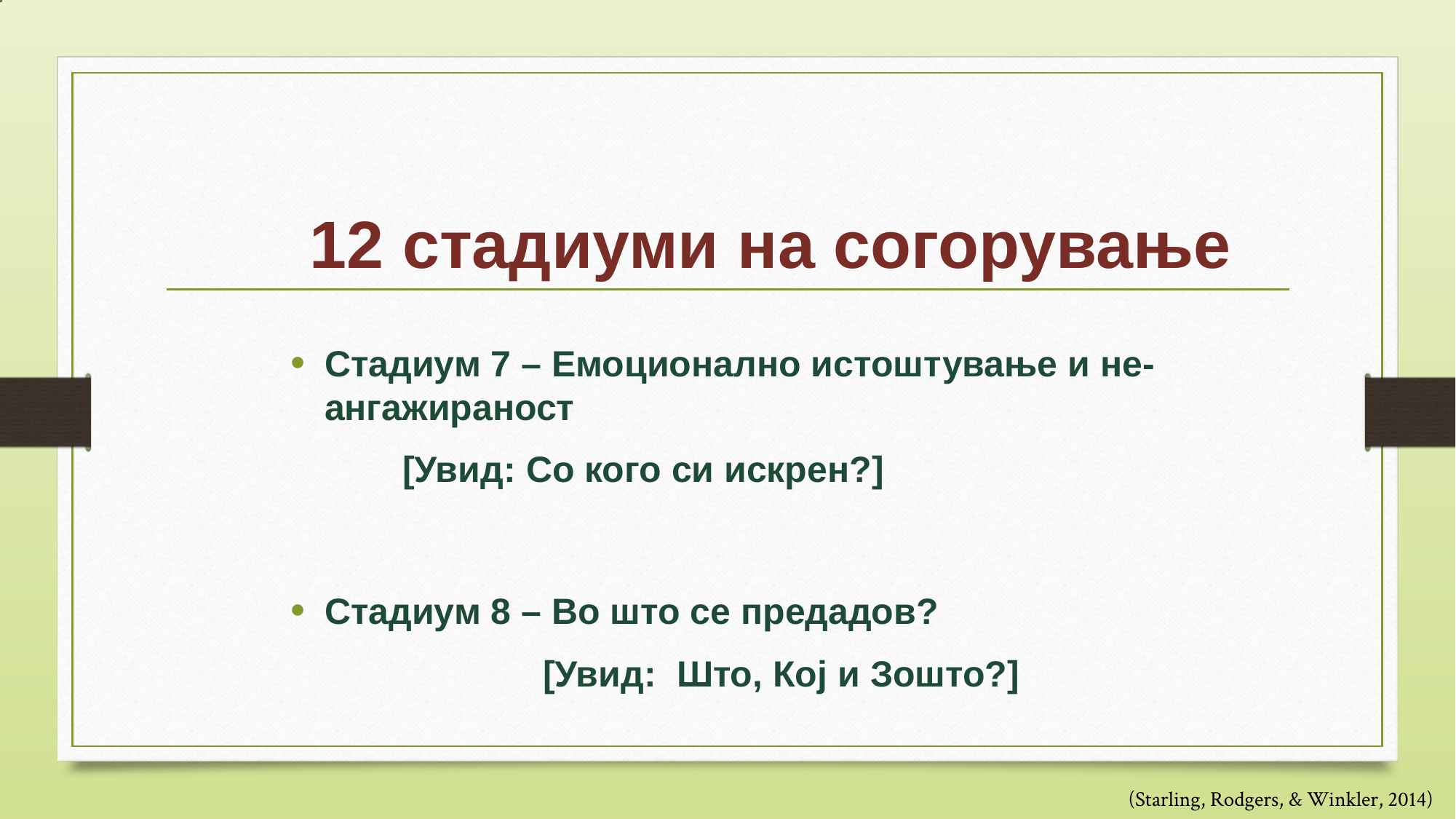

# 12 стадиуми на согорување
Стадиум 7 – Емоционално истоштување и не-ангажираност
           [Увид: Со кого си искрен?]

Стадиум 8 – Во што се предадов?
			[Увид:  Што, Кој и Зошто?]

(Starling, Rodgers, & Winkler, 2014)